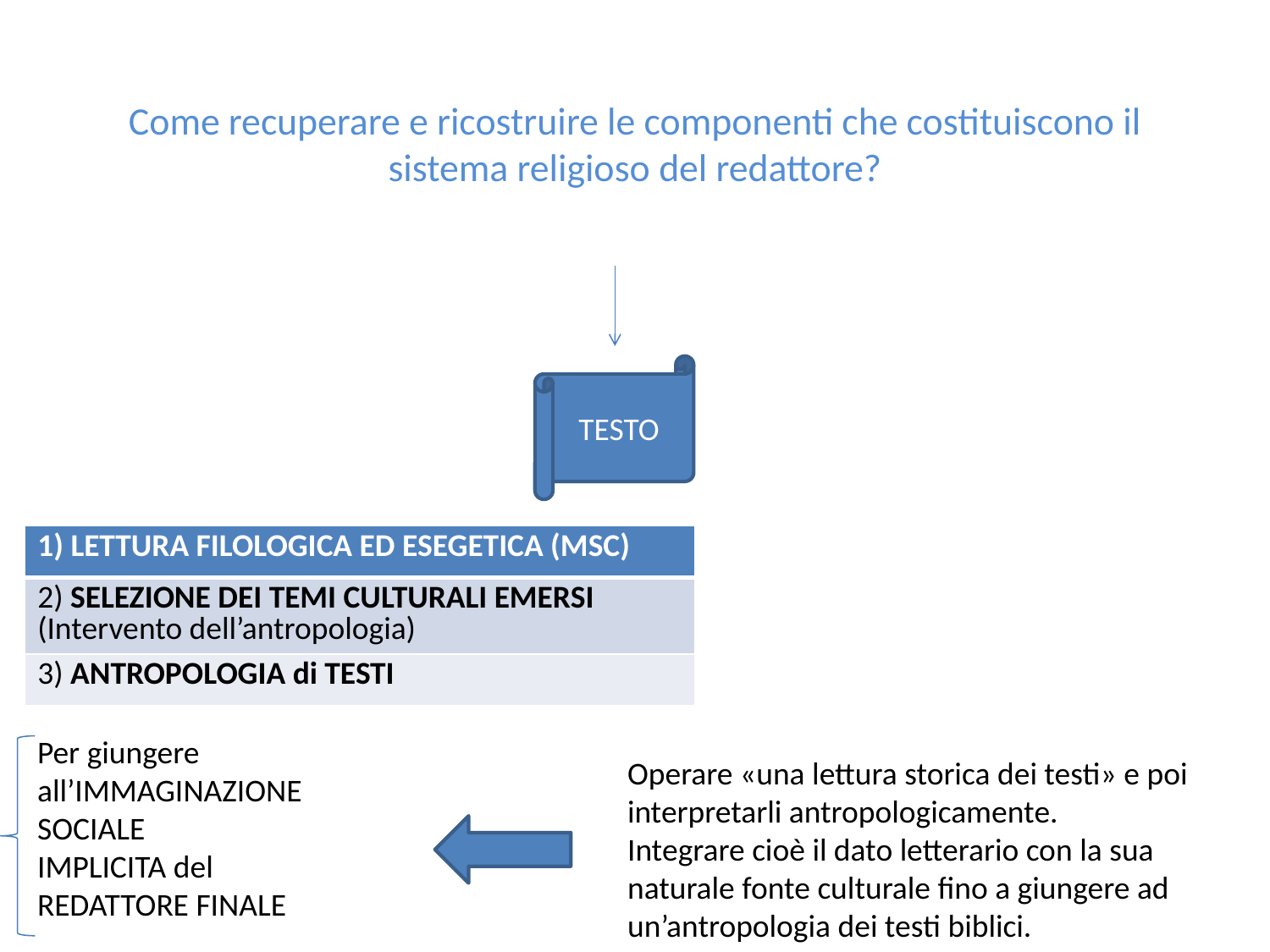

# Come recuperare e ricostruire le componenti che costituiscono il sistema religioso del redattore?
TESTO
| 1) LETTURA FILOLOGICA ED ESEGETICA (MSC) |
| --- |
| 2) SELEZIONE DEI TEMI CULTURALI EMERSI (Intervento dell’antropologia) |
| 3) ANTROPOLOGIA di TESTI |
Per giungere all’IMMAGINAZIONE SOCIALE
IMPLICITA del REDATTORE FINALE

Operare «una lettura storica dei testi» e poi interpretarli antropologicamente.
Integrare cioè il dato letterario con la sua naturale fonte culturale fino a giungere ad un’antropologia dei testi biblici.